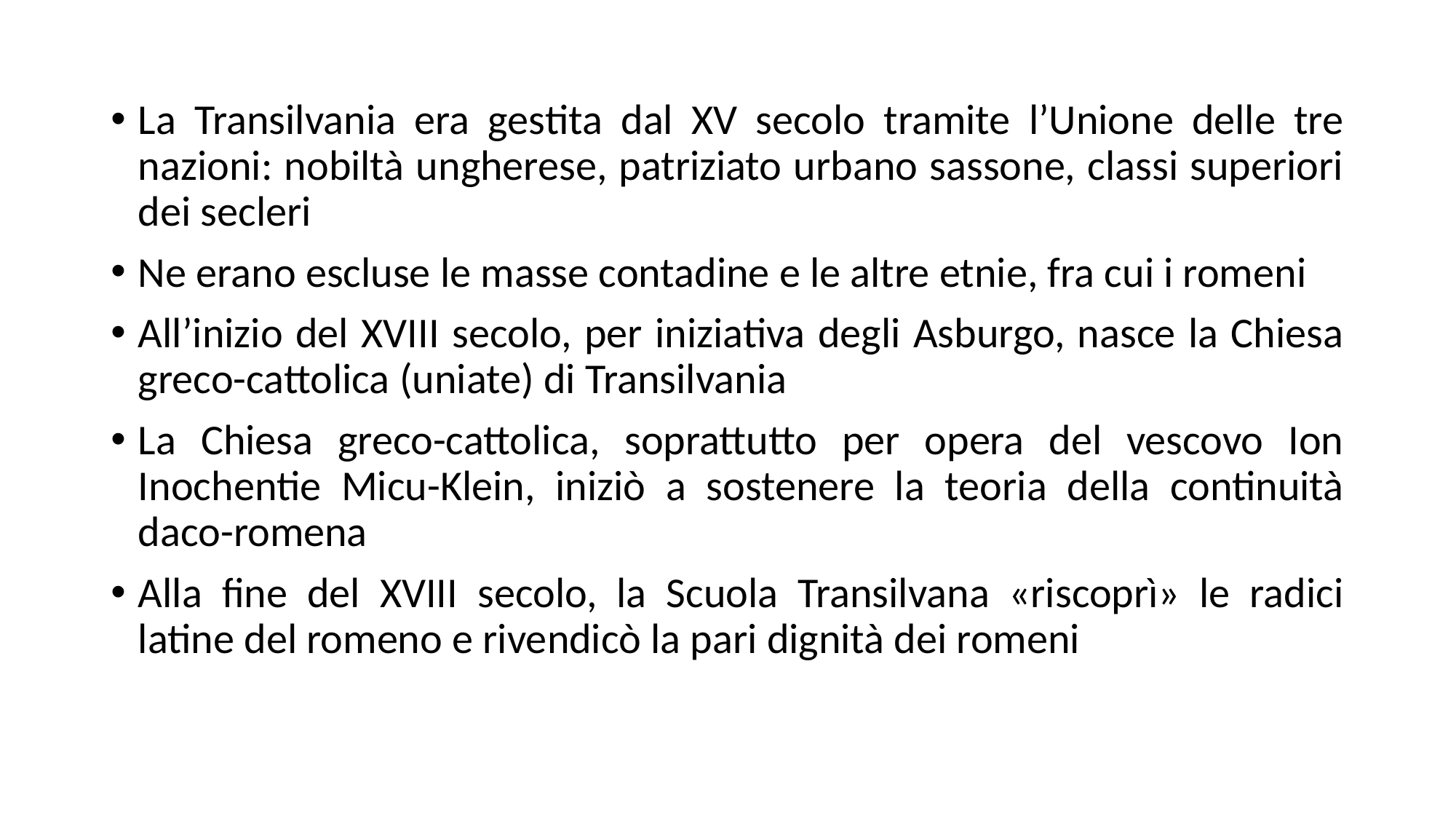

La Transilvania era gestita dal XV secolo tramite l’Unione delle tre nazioni: nobiltà ungherese, patriziato urbano sassone, classi superiori dei secleri
Ne erano escluse le masse contadine e le altre etnie, fra cui i romeni
All’inizio del XVIII secolo, per iniziativa degli Asburgo, nasce la Chiesa greco-cattolica (uniate) di Transilvania
La Chiesa greco-cattolica, soprattutto per opera del vescovo Ion Inochentie Micu-Klein, iniziò a sostenere la teoria della continuità daco-romena
Alla fine del XVIII secolo, la Scuola Transilvana «riscoprì» le radici latine del romeno e rivendicò la pari dignità dei romeni